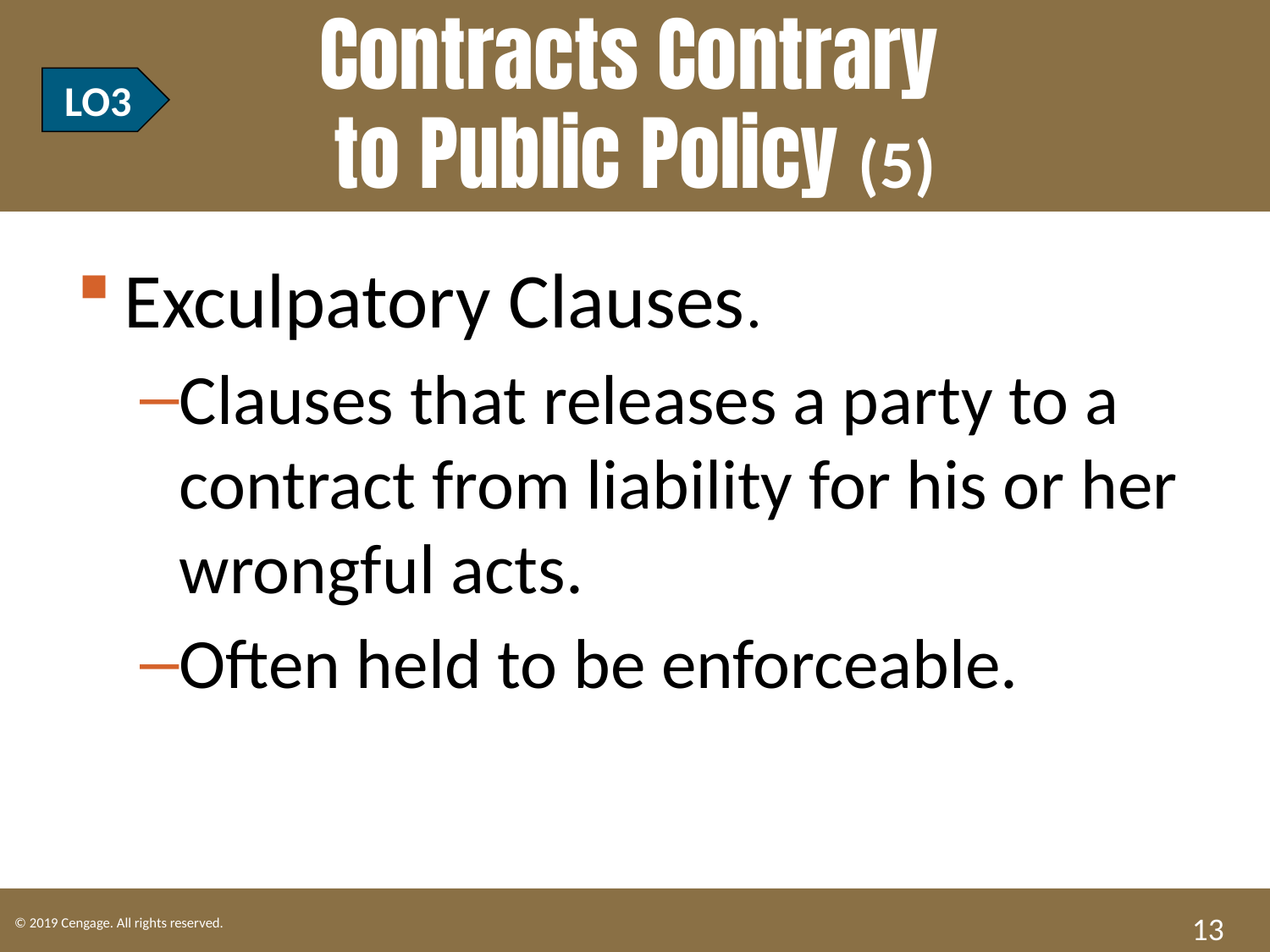

LO3    Contracts Contrary
to Public Policy (5)
LO3
Exculpatory Clauses.
Clauses that releases a party to a contract from liability for his or her wrongful acts.
Often held to be enforceable.
13